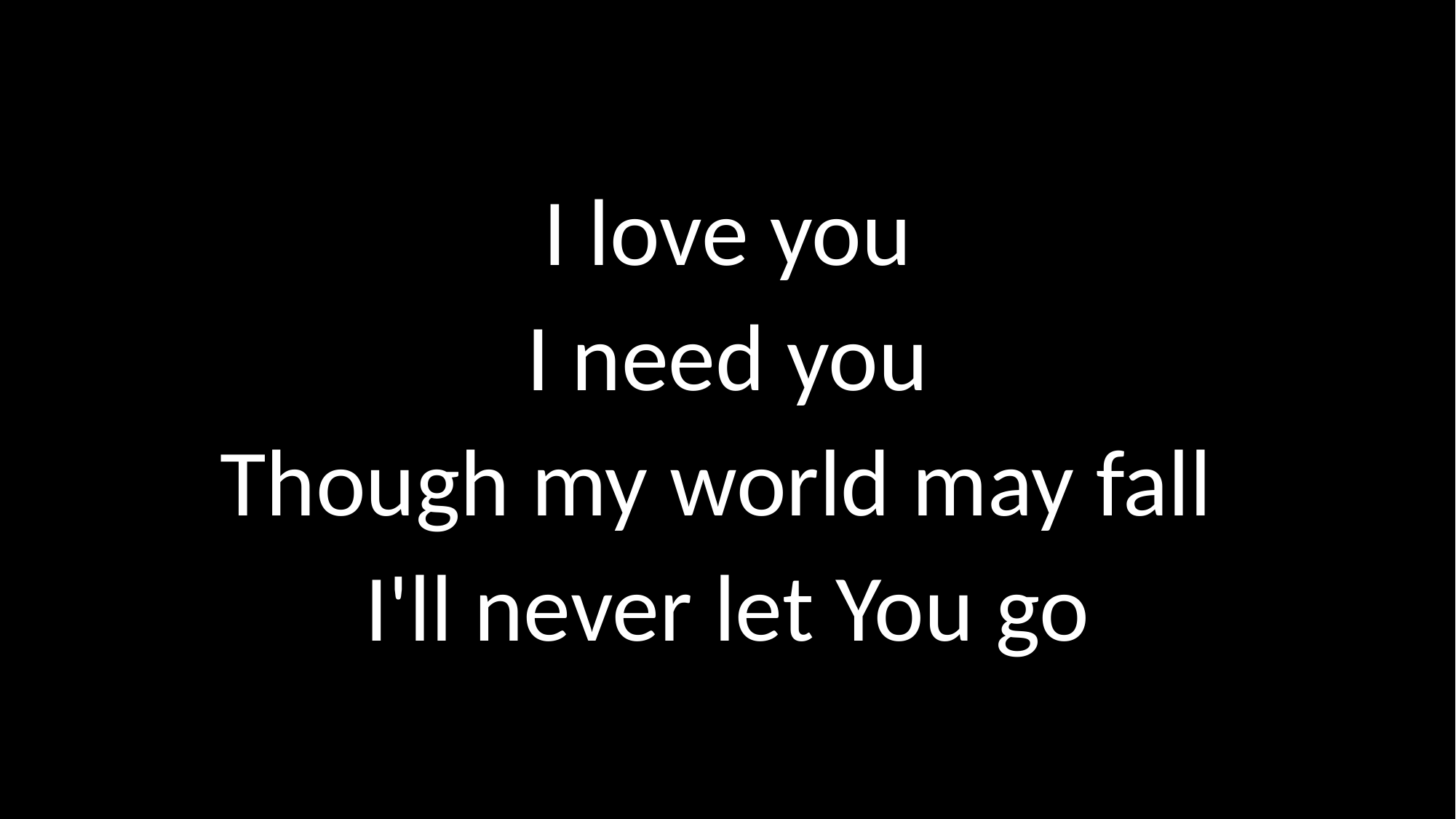

I love you
I need you
Though my world may fall
I'll never let You go